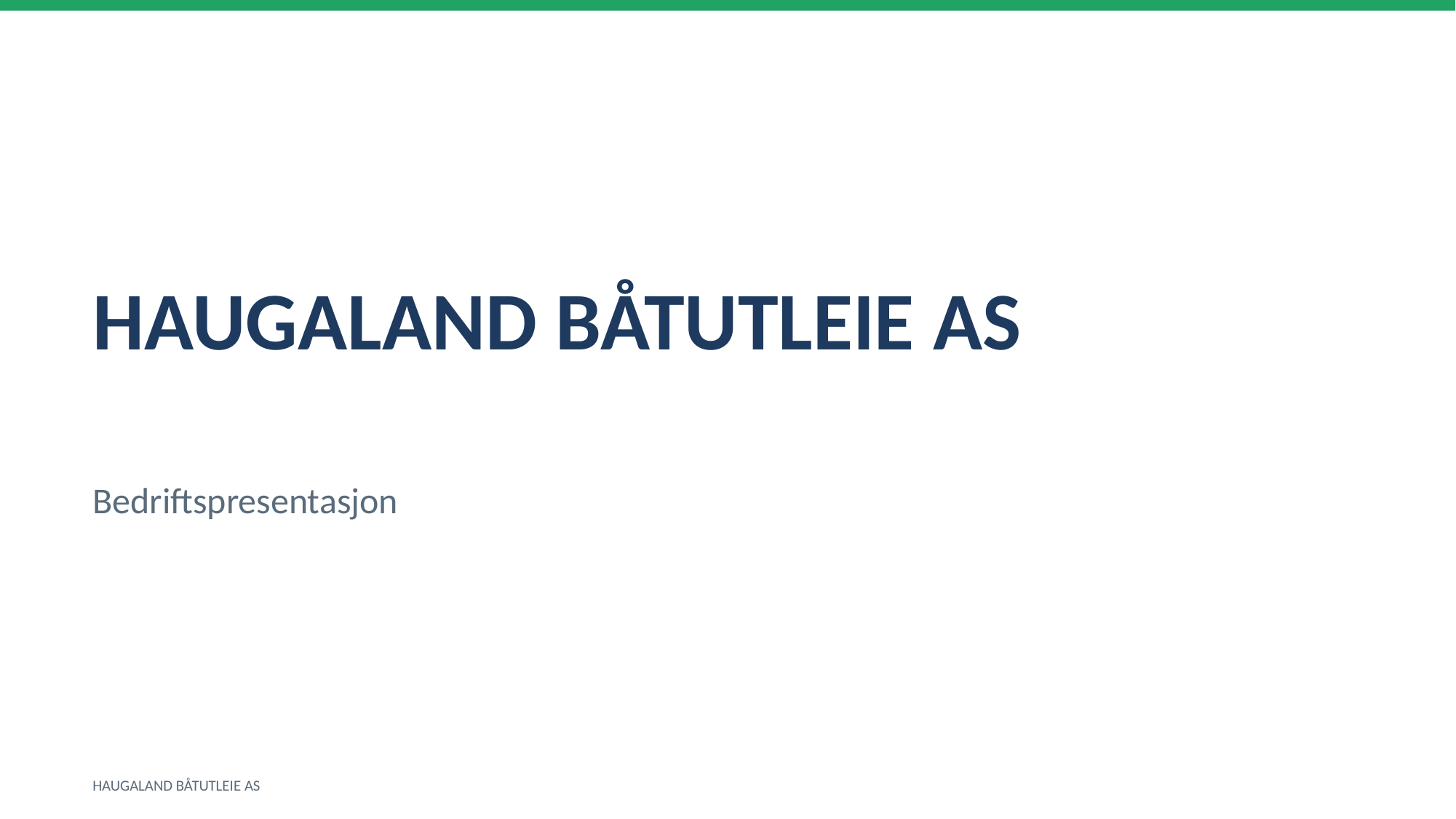

HAUGALAND BÅTUTLEIE AS
Bedriftspresentasjon
HAUGALAND BÅTUTLEIE AS